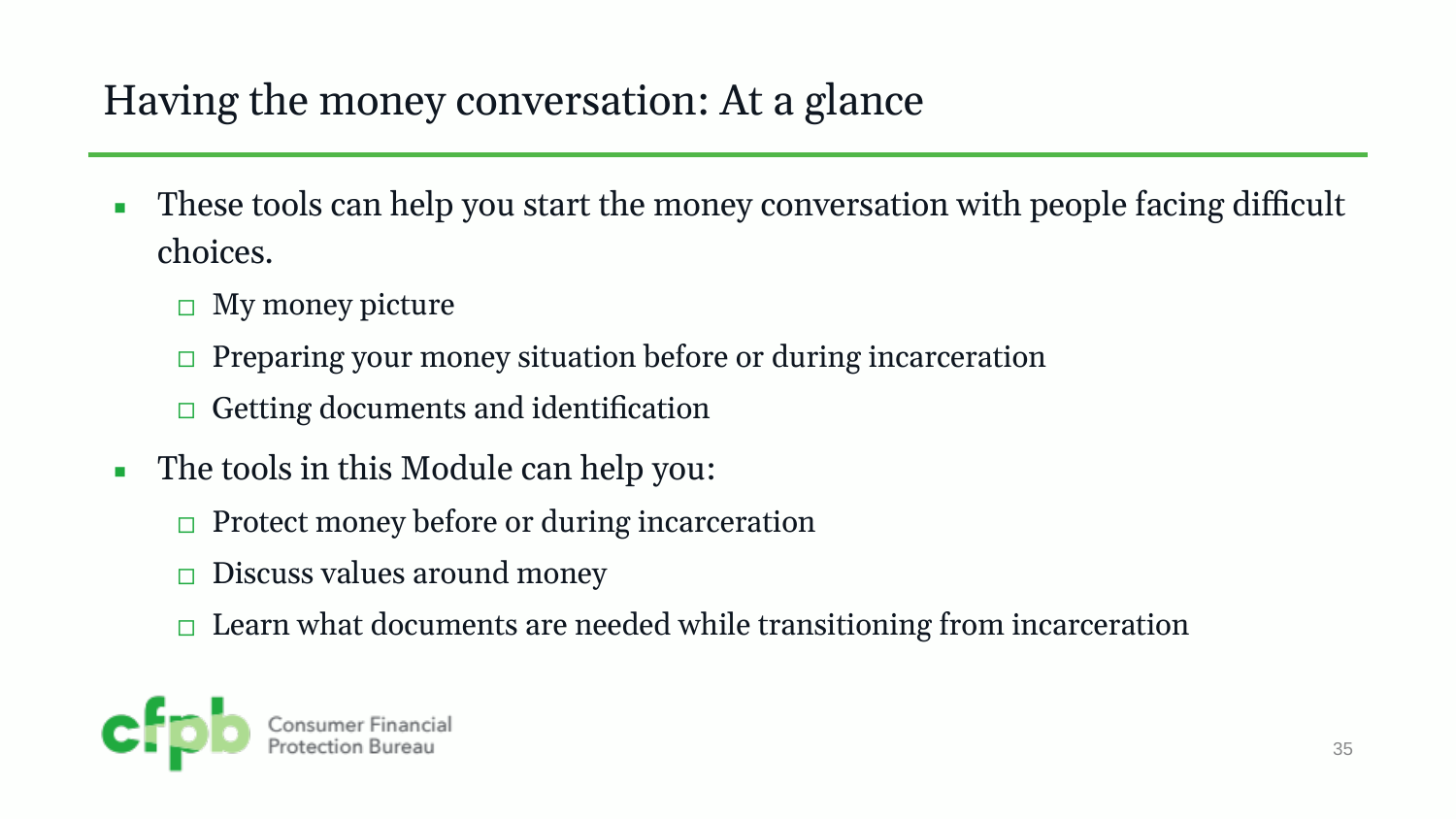

# Having the money conversation: At a glance
These tools can help you start the money conversation with people facing difficult choices.
My money picture
Preparing your money situation before or during incarceration
Getting documents and identification
The tools in this Module can help you:
Protect money before or during incarceration
Discuss values around money
Learn what documents are needed while transitioning from incarceration

35